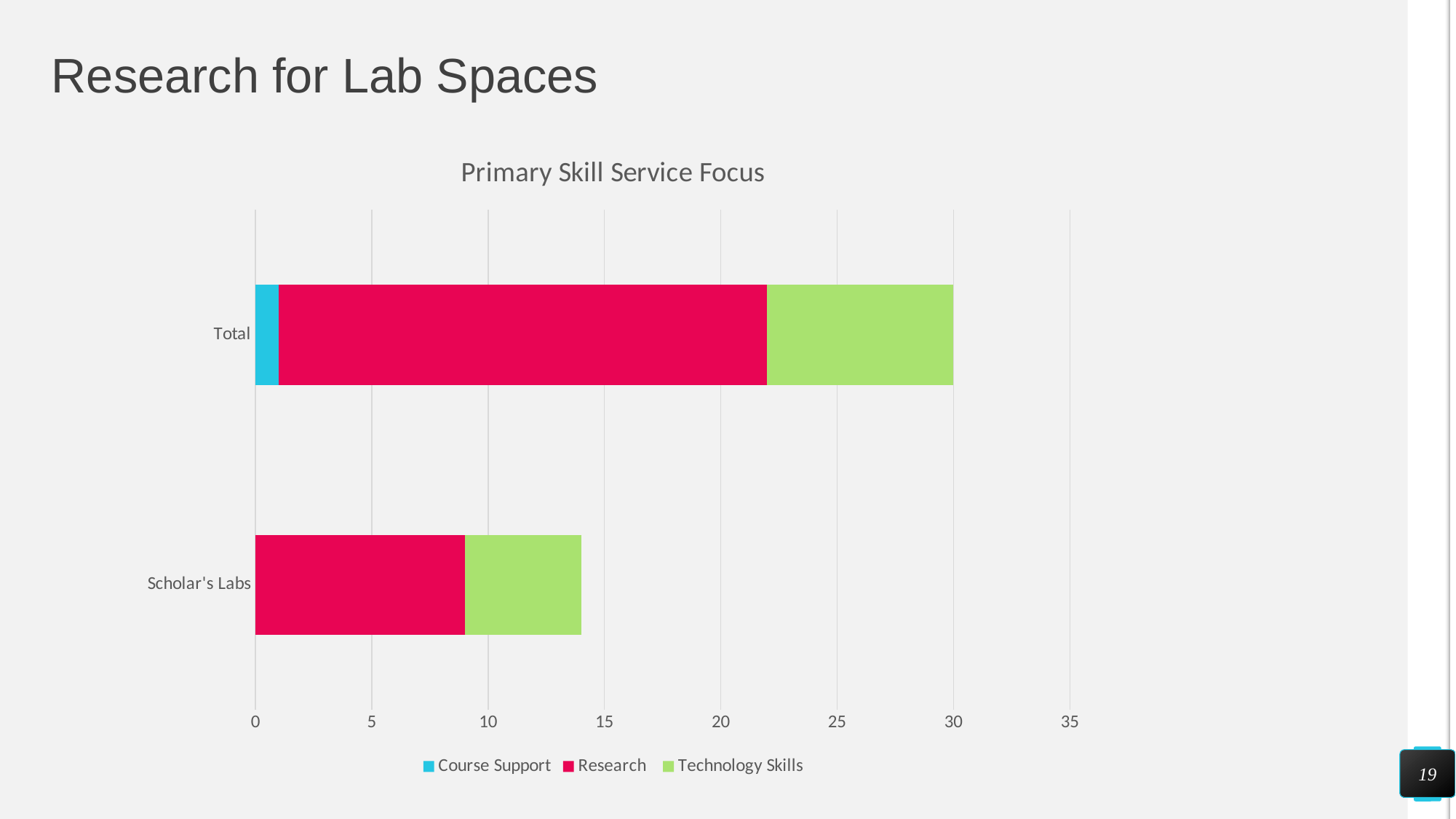

# Research for Lab Spaces

### Chart: Primary Skill Service Focus

| Category | Course Support | Research  | Technology Skills |
|---|---|---|---|
| Scholar's Labs | 0.0 | 9.0 | 5.0 |
| Total | 1.0 | 21.0 | 8.0 |
19